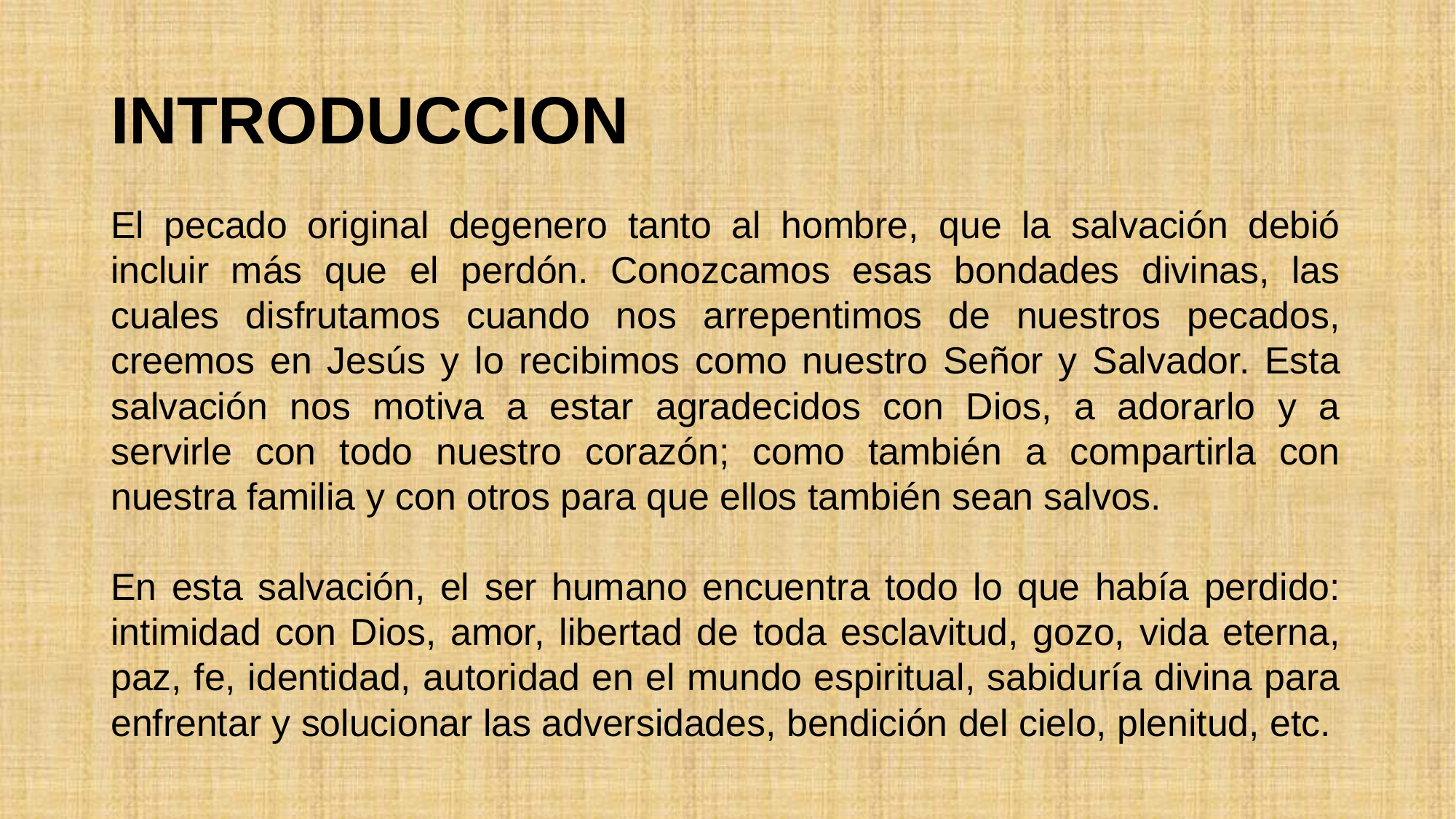

# INTRODUCCION
El pecado original degenero tanto al hombre, que la salvación debió incluir más que el perdón. Conozcamos esas bondades divinas, las cuales disfrutamos cuando nos arrepentimos de nuestros pecados, creemos en Jesús y lo recibimos como nuestro Señor y Salvador. Esta salvación nos motiva a estar agradecidos con Dios, a adorarlo y a servirle con todo nuestro corazón; como también a compartirla con nuestra familia y con otros para que ellos también sean salvos.

En esta salvación, el ser humano encuentra todo lo que había perdido: intimidad con Dios, amor, libertad de toda esclavitud, gozo, vida eterna, paz, fe, identidad, autoridad en el mundo espiritual, sabiduría divina para enfrentar y solucionar las adversidades, bendición del cielo, plenitud, etc.